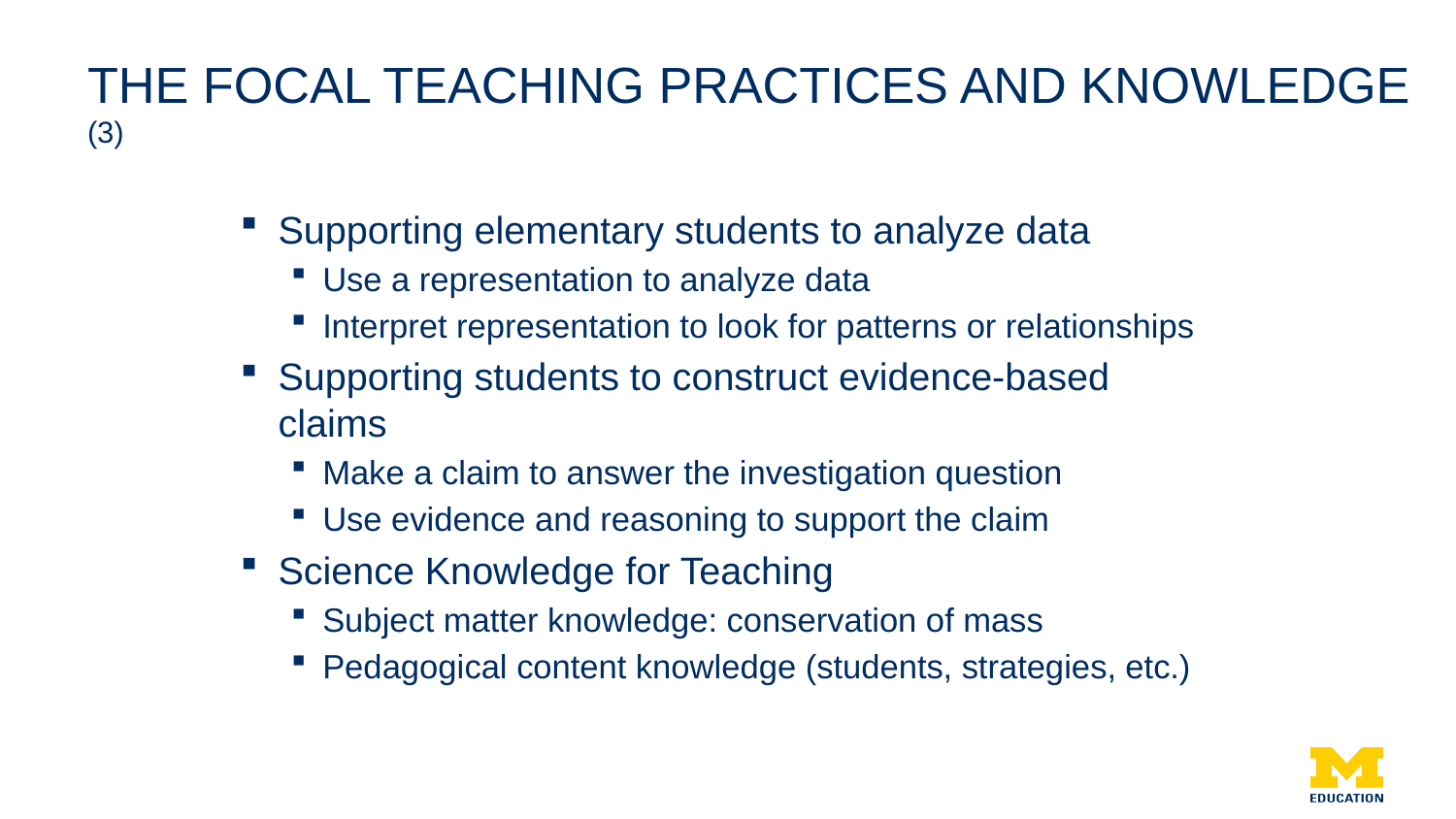

# The Focal Teaching Practices and Knowledge (3)
Supporting elementary students to analyze data
Use a representation to analyze data
Interpret representation to look for patterns or relationships
Supporting students to construct evidence-based claims
Make a claim to answer the investigation question
Use evidence and reasoning to support the claim
Science Knowledge for Teaching
Subject matter knowledge: conservation of mass
Pedagogical content knowledge (students, strategies, etc.)